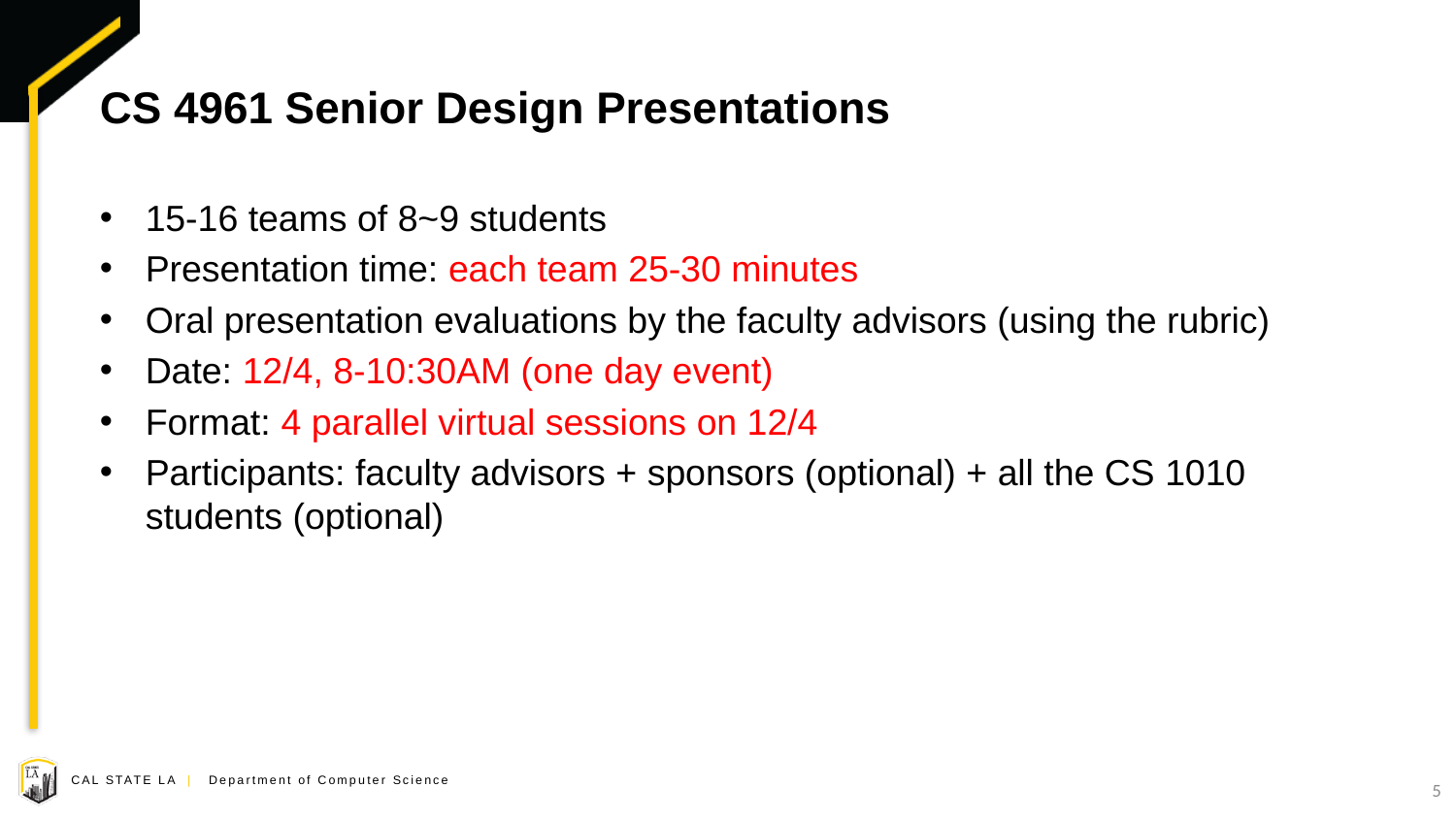

# CS 4961 Senior Design Presentations
15-16 teams of 8~9 students
Presentation time: each team 25-30 minutes
Oral presentation evaluations by the faculty advisors (using the rubric)
Date: 12/4, 8-10:30AM (one day event)
Format: 4 parallel virtual sessions on 12/4
Participants: faculty advisors + sponsors (optional) + all the CS 1010 students (optional)
5